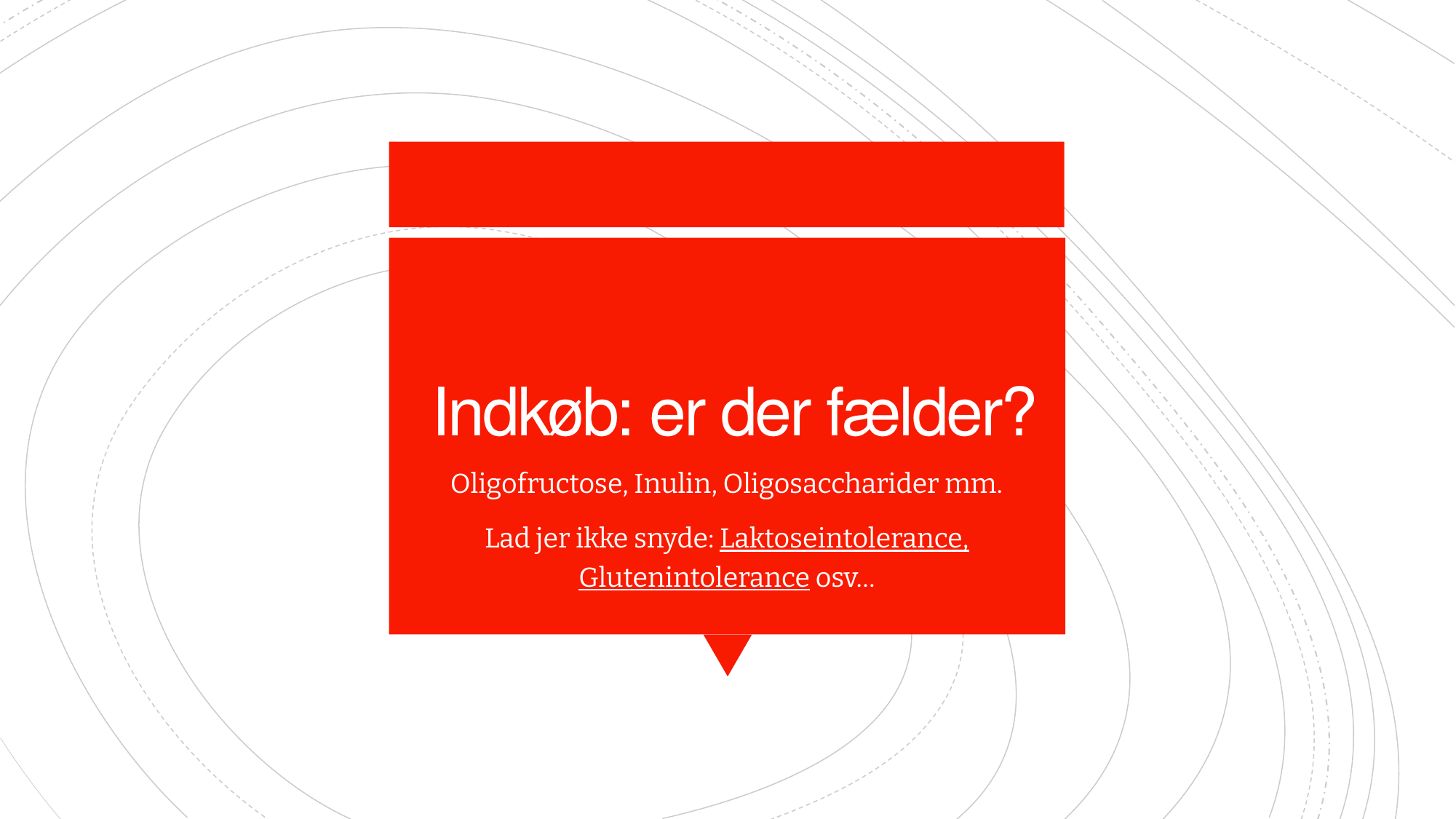

# Indkøb: er der fælder?
Oligofructose, Inulin, Oligosaccharider mm.
Lad jer ikke snyde: Laktoseintolerance, Glutenintolerance osv…